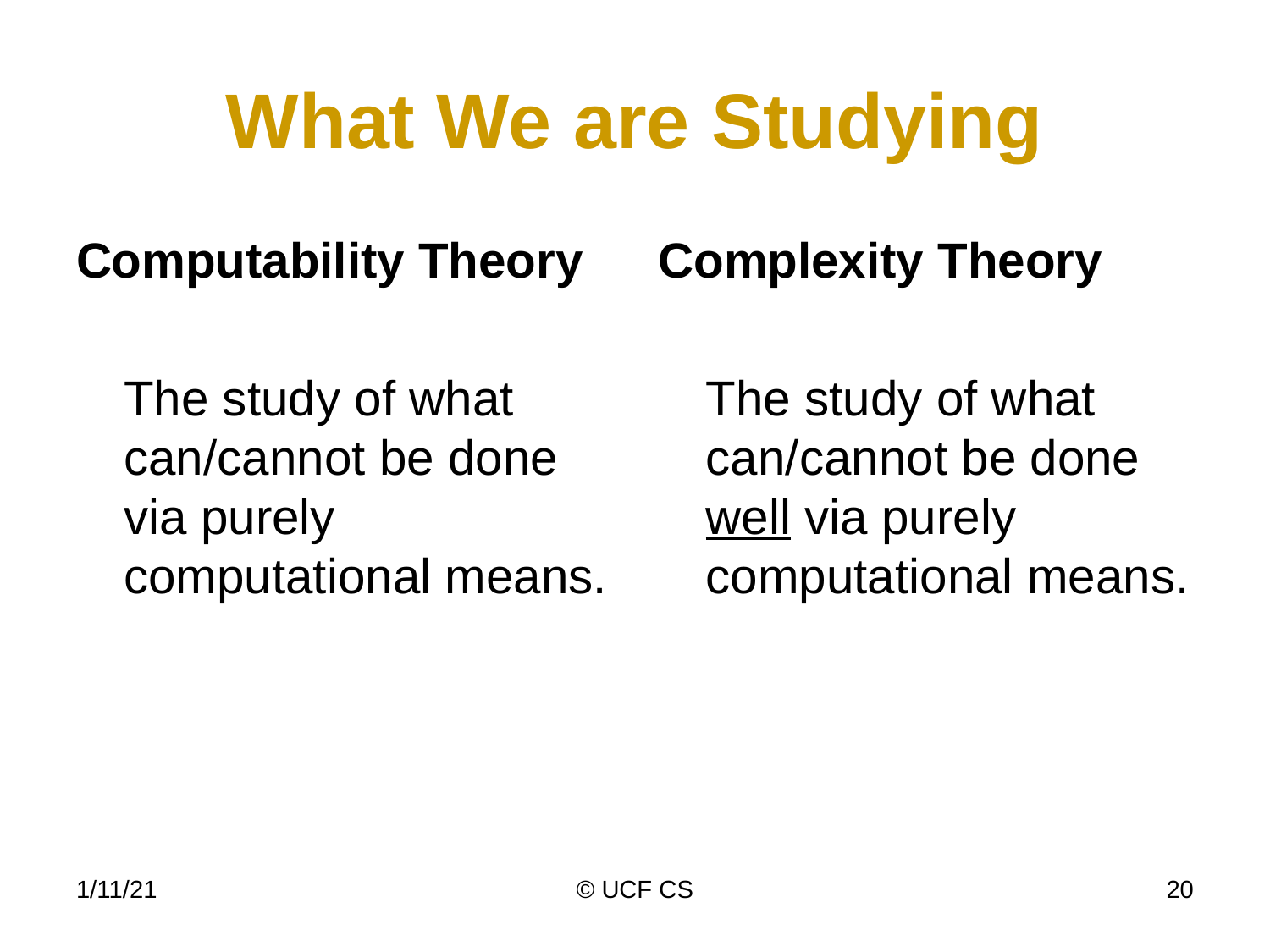

# What We are Studying
Computability Theory

	The study of what can/cannot be done via purely computational means.
Complexity Theory

	The study of what can/cannot be done well via purely computational means.
1/11/21
© UCF CS
20